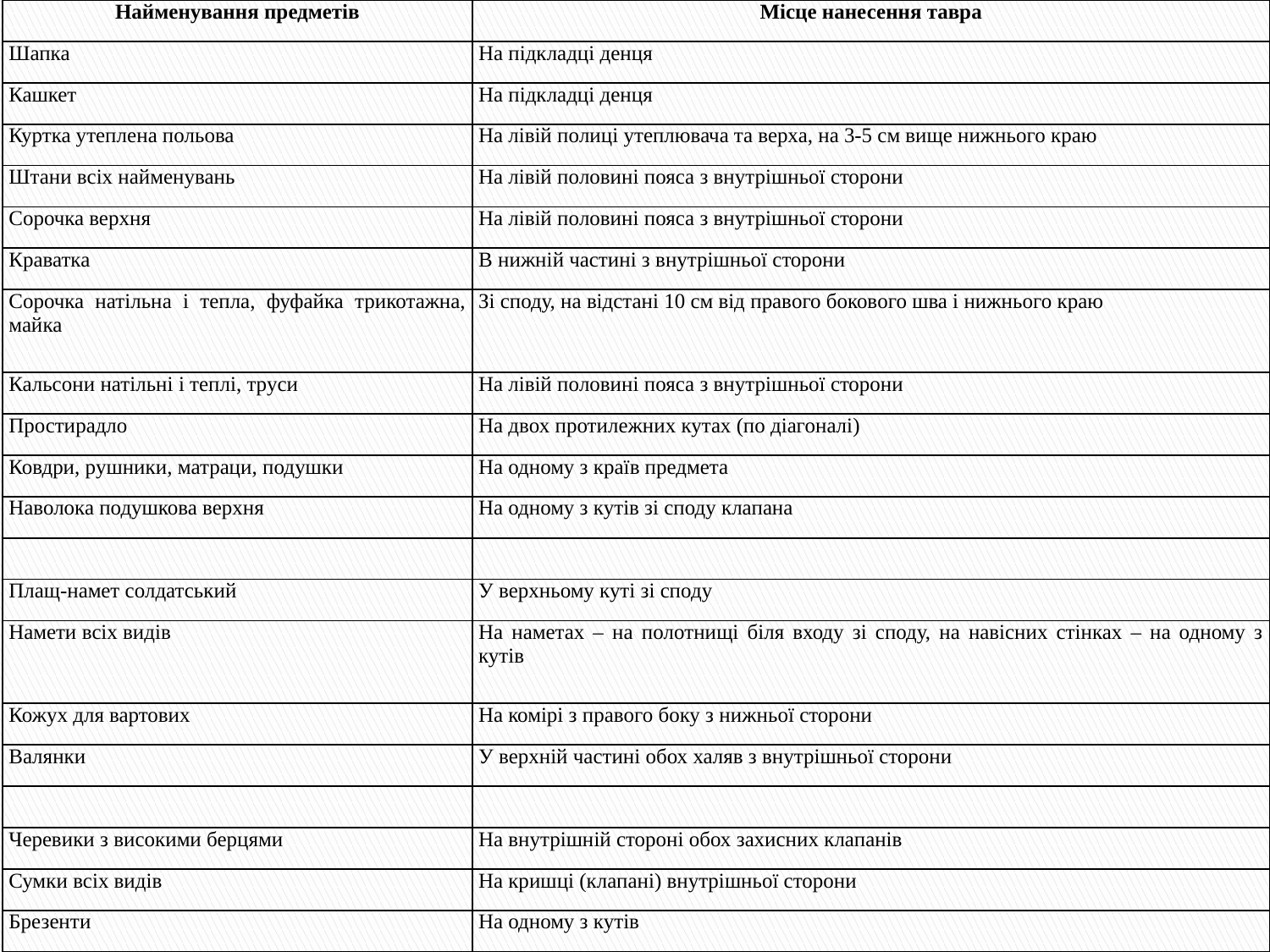

| Найменування предметів | Місце нанесення тавра |
| --- | --- |
| Шапка | На підкладці денця |
| Кашкет | На підкладці денця |
| Куртка утеплена польова | На лівій полиці утеплювача та верха, на 3-5 см вище нижнього краю |
| Штани всіх найменувань | На лівій половині пояса з внутрішньої сторони |
| Сорочка верхня | На лівій половині пояса з внутрішньої сторони |
| Краватка | В нижній частині з внутрішньої сторони |
| Сорочка натільна і тепла, фуфайка трикотажна, майка | Зі споду, на відстані 10 см від правого бокового шва і нижнього краю |
| Кальсони натільні і теплі, труси | На лівій половині пояса з внутрішньої сторони |
| Простирадло | На двох протилежних кутах (по діагоналі) |
| Ковдри, рушники, матраци, подушки | На одному з країв предмета |
| Наволока подушкова верхня | На одному з кутів зі споду клапана |
|  |  |
| Плащ-намет солдатський | У верхньому куті зі споду |
| Намети всіх видів | На наметах – на полотнищі біля входу зі споду, на навісних стінках – на одному з кутів |
| Кожух для вартових | На комірі з правого боку з нижньої сторони |
| Валянки | У верхній частині обох халяв з внутрішньої сторони |
|  |  |
| Черевики з високими берцями | На внутрішній стороні обох захисних клапанів |
| Сумки всіх видів | На кришці (клапані) внутрішньої сторони |
| Брезенти | На одному з кутів |